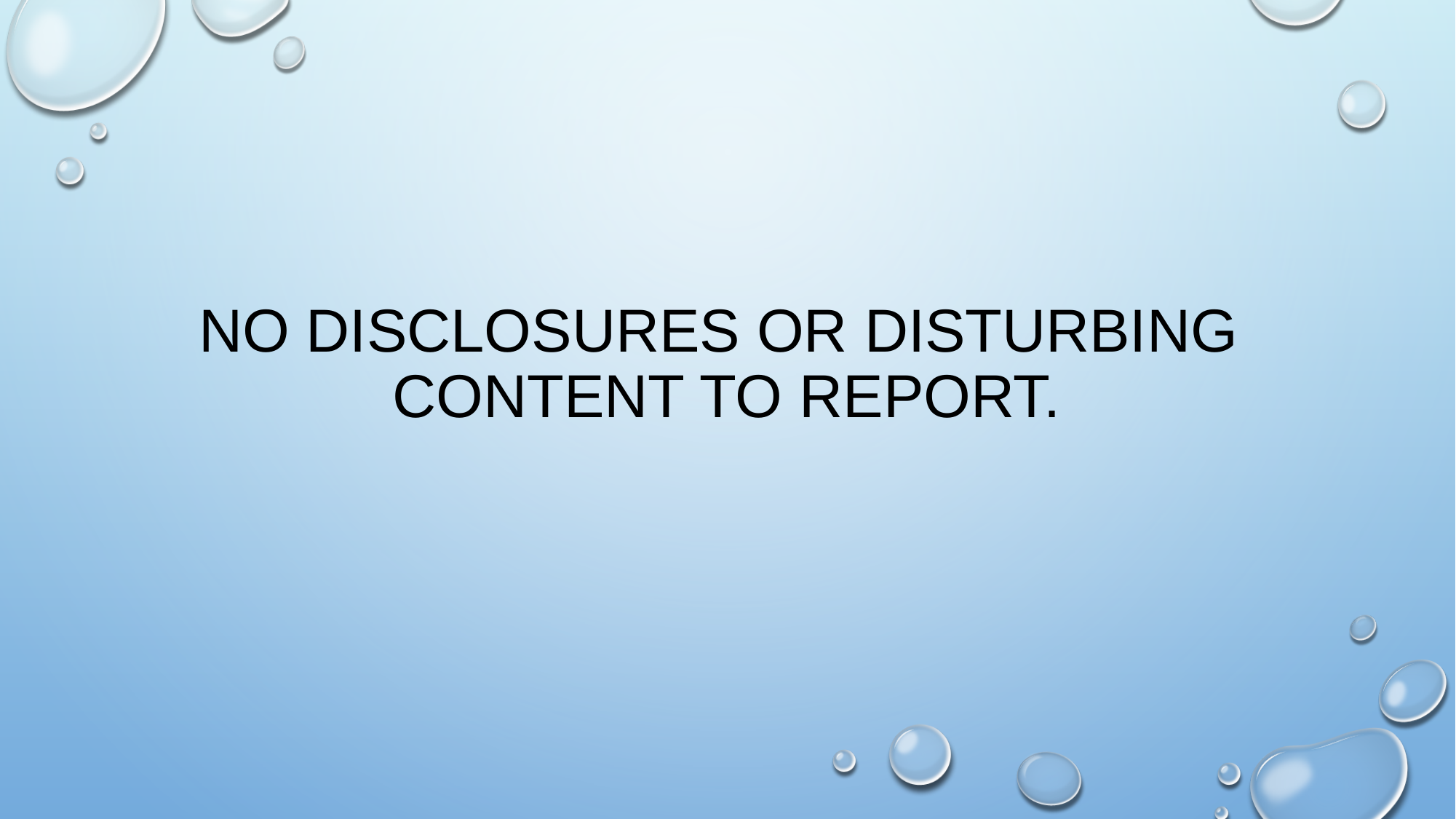

# No disclosures or disturbing content to report.